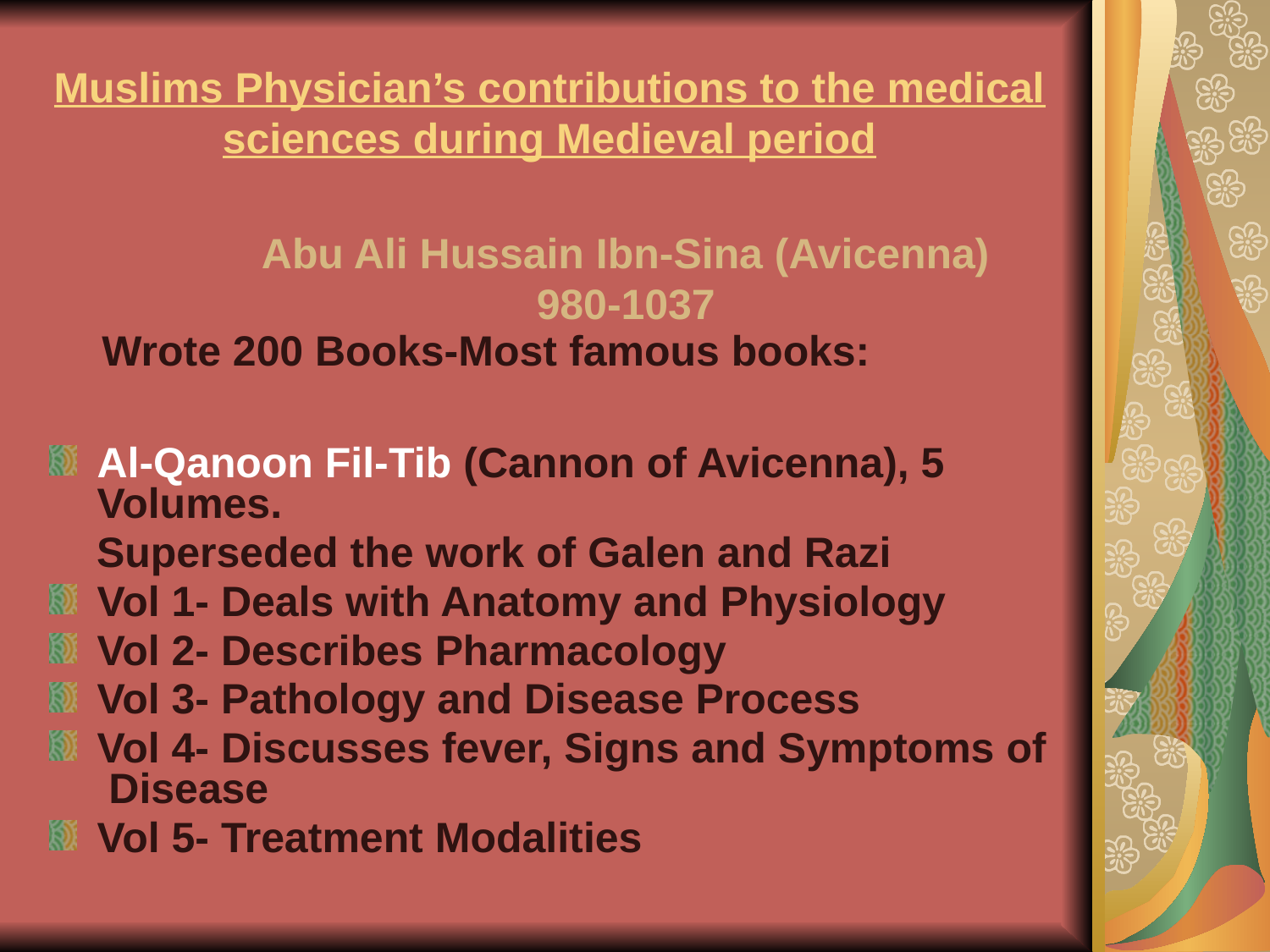

# Muslims Physician’s contributions to the medical sciences during Medieval period
Abu Ali Hussain Ibn-Sina (Avicenna)
980-1037
Wrote 200 Books-Most famous books:

Al-Qanoon Fil-Tib (Cannon of Avicenna), 5 Volumes.
    Superseded the work of Galen and Razi
Vol 1- Deals with Anatomy and Physiology
Vol 2- Describes Pharmacology
Vol 3- Pathology and Disease Process
Vol 4- Discusses fever, Signs and Symptoms of  Disease
Vol 5- Treatment Modalities